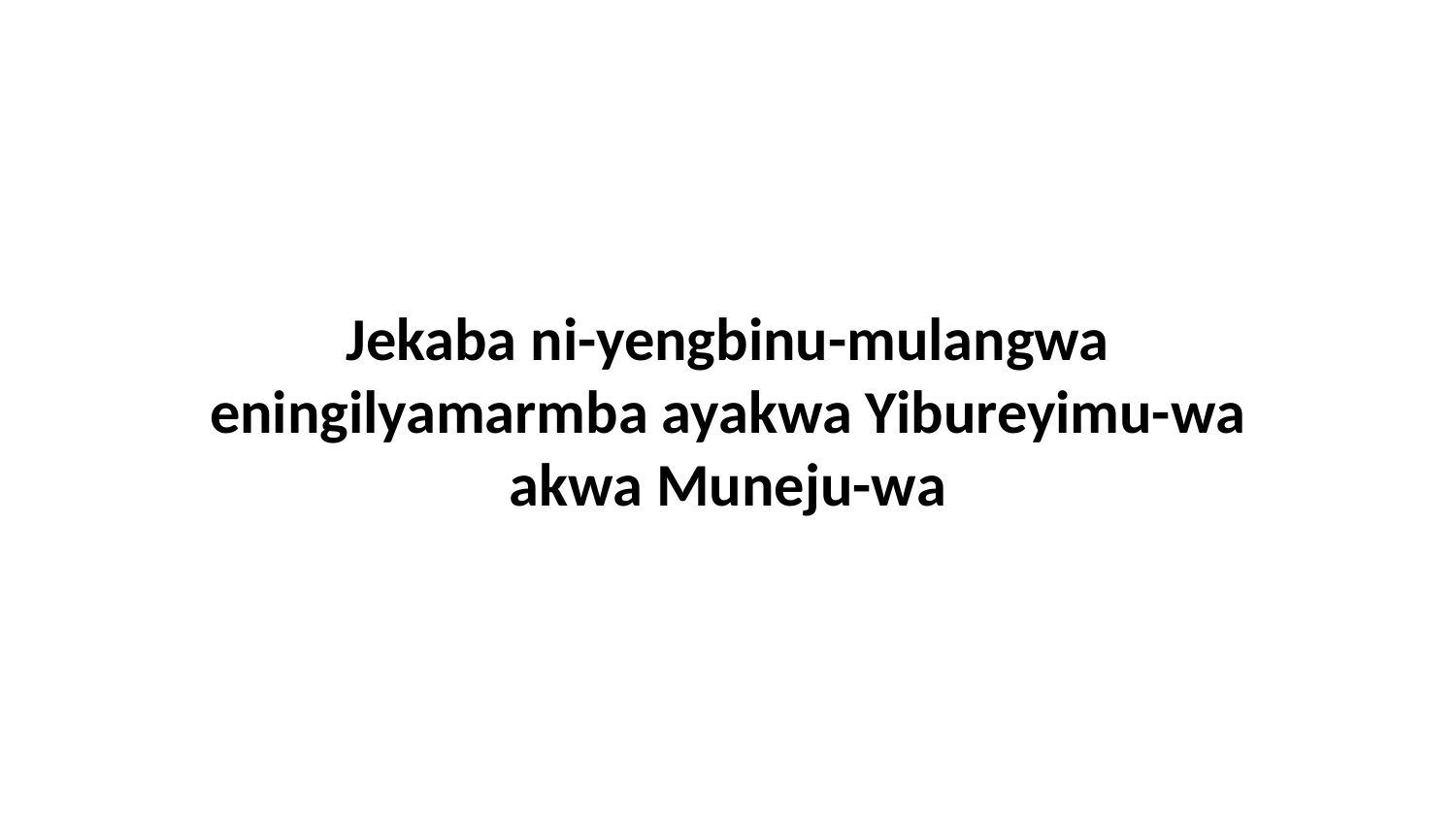

Jekaba ni-yengbinu-mulangwa eningilyamarmba ayakwa Yibureyimu-wa akwa Muneju-wa